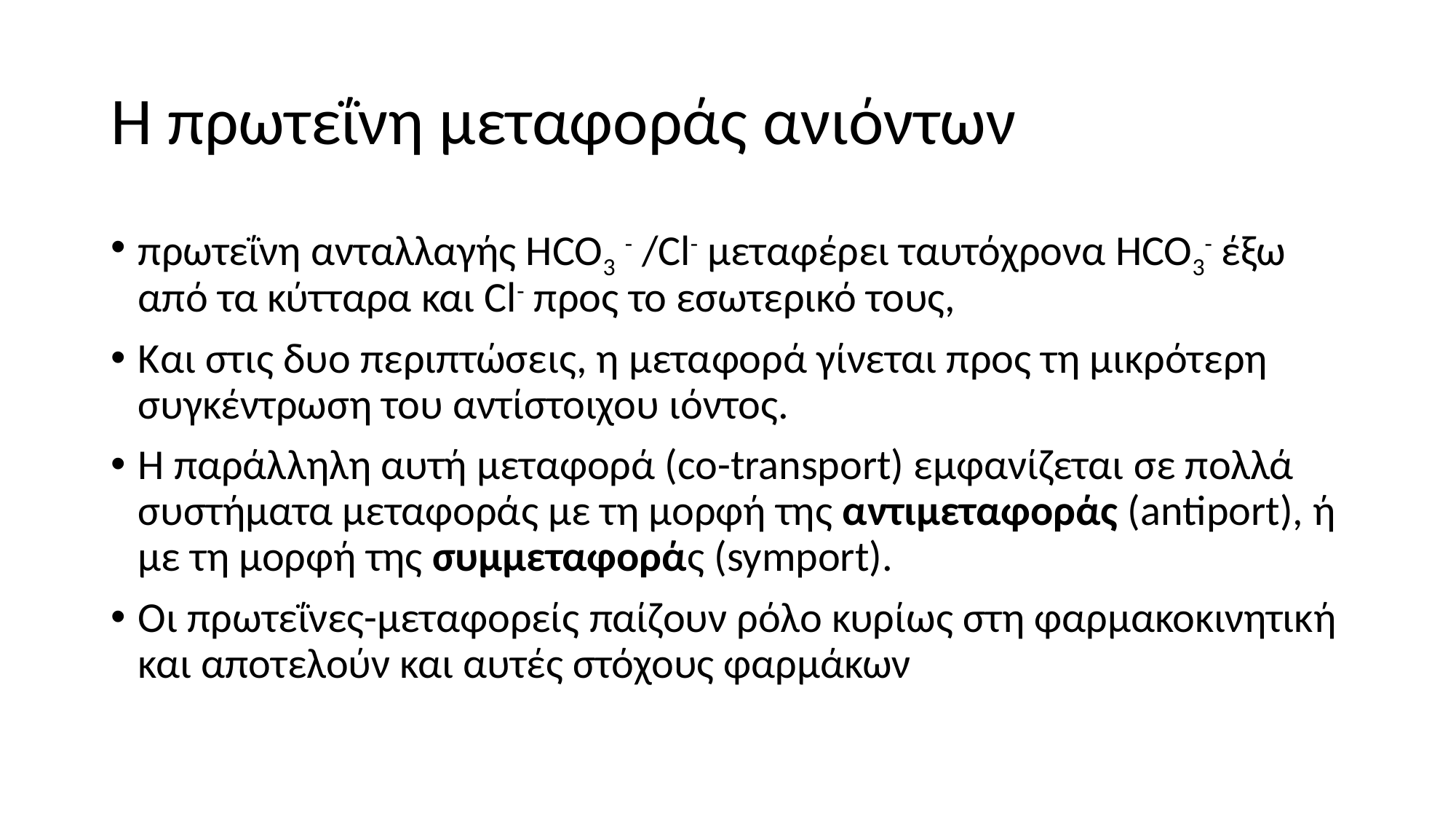

# Η πρωτεΐνη μεταφοράς ανιόντων
πρωτεΐνη ανταλλαγής HCO3 - /Cl- μεταφέρει ταυτόχρονα HCO3- έξω από τα κύτταρα και Cl- προς το εσωτερικό τους,
Και στις δυο περιπτώσεις, η μεταφορά γίνεται προς τη μικρότερη συγκέντρωση του αντίστοιχου ιόντος.
Η παράλληλη αυτή μεταφορά (co-transport) εμφανίζεται σε πολλά συστήματα μεταφοράς με τη μορφή της αντιμεταφοράς (antiport), ή με τη μορφή της συμμεταφοράς (symport).
Οι πρωτεΐνες-μεταφορείς παίζουν ρόλο κυρίως στη φαρμακοκινητική και αποτελούν και αυτές στόχους φαρμάκων